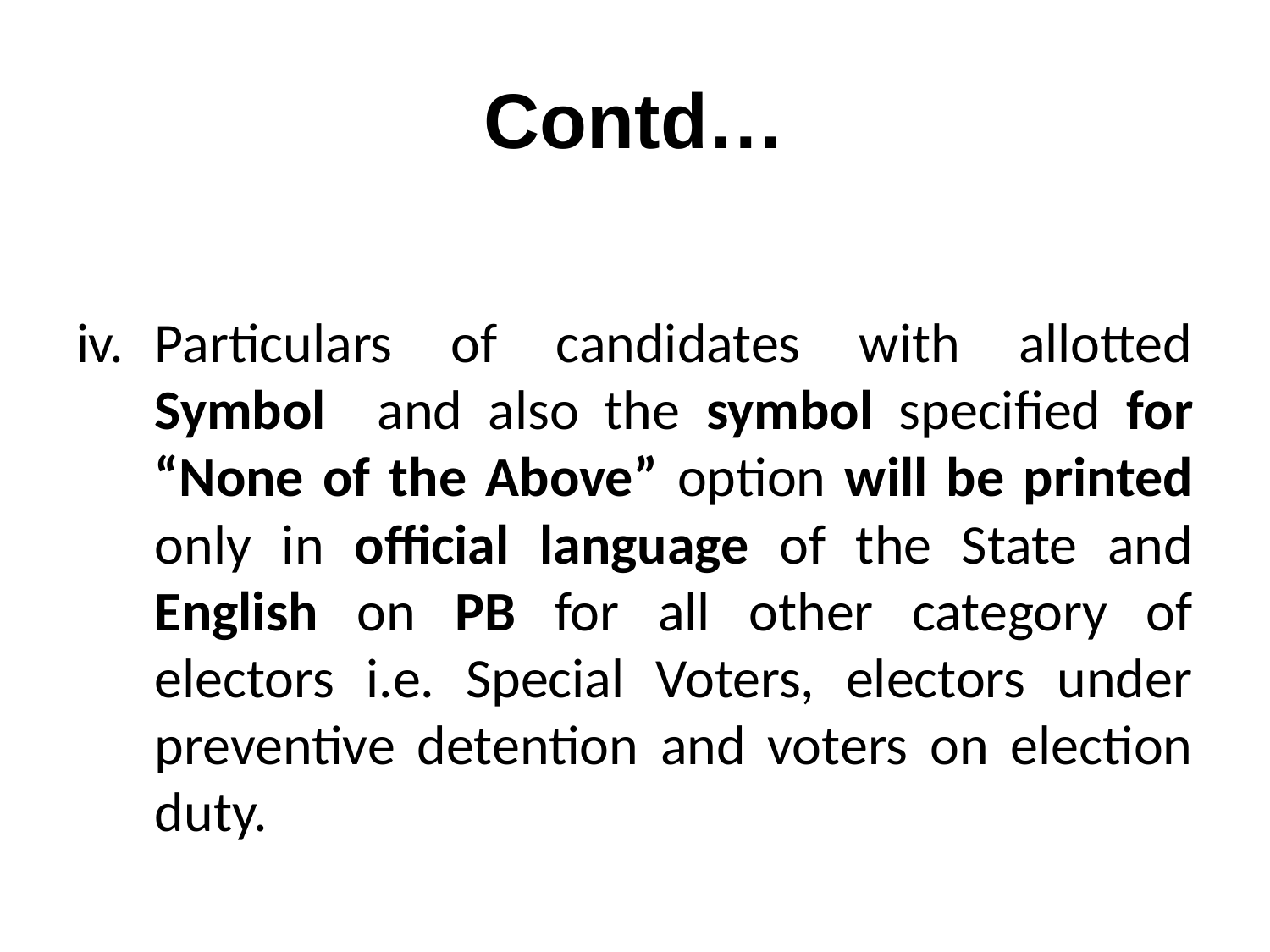

# Contd…

Particulars of candidates with allotted Symbol  and also the symbol specified for “None of the Above” option will be printed only in official language of the State and English on PB for all other category of electors i.e. Special Voters, electors under preventive detention and voters on election duty.